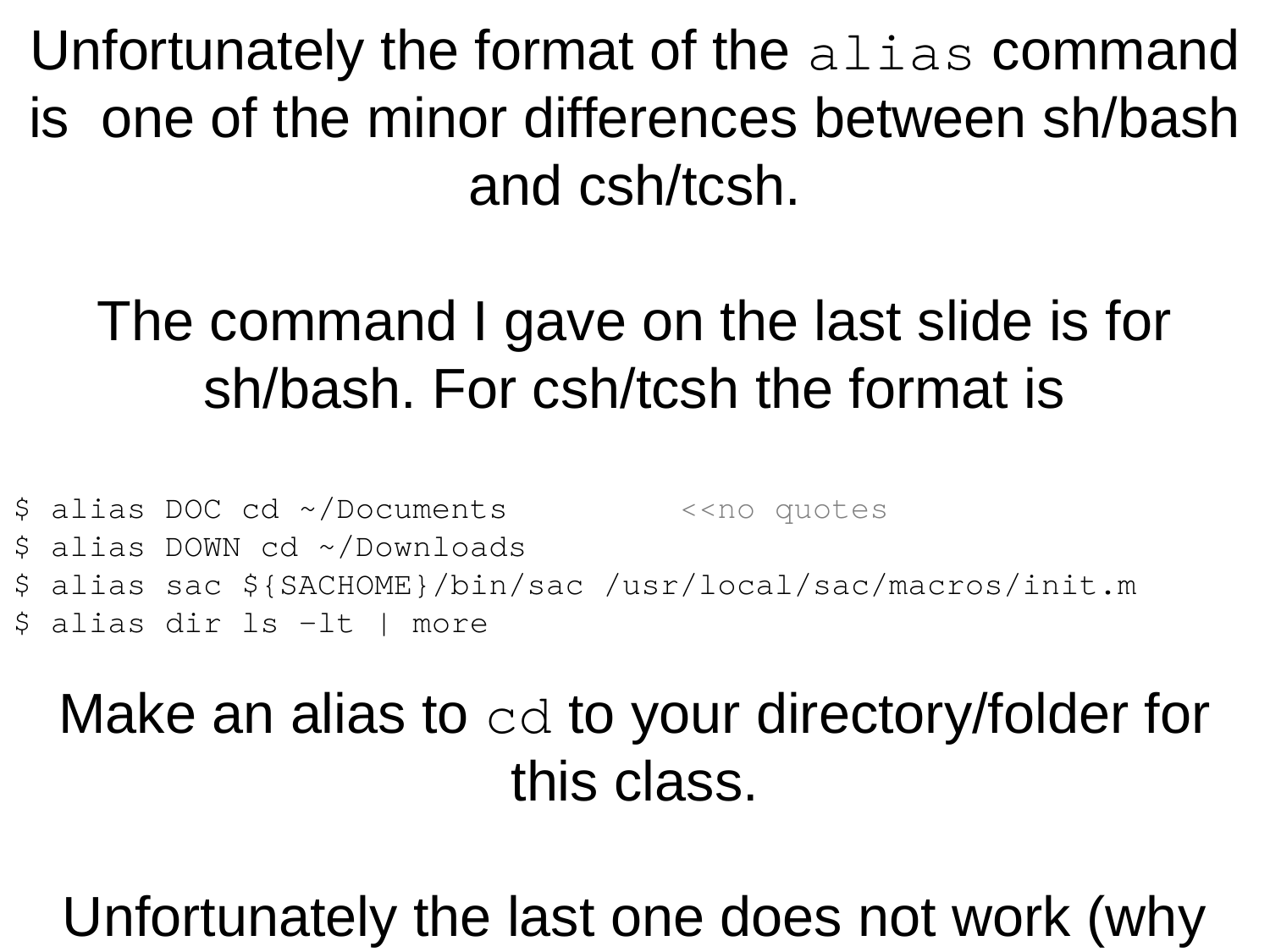

Unfortunately the format of the alias command is  one of the minor differences between sh/bash and csh/tcsh.

The command I gave on the last slide is for sh/bash. For csh/tcsh the format is

$ alias DOC cd ~/Documents         <<no quotes
$ alias DOWN cd ~/Downloads
$ alias sac ${SACHOME}/bin/sac /usr/local/sac/macros/init.m
$ alias dir ls -lt | more

Make an alias to cd to your directory/folder for this class.

Unfortunately the last one does not work (why not?)